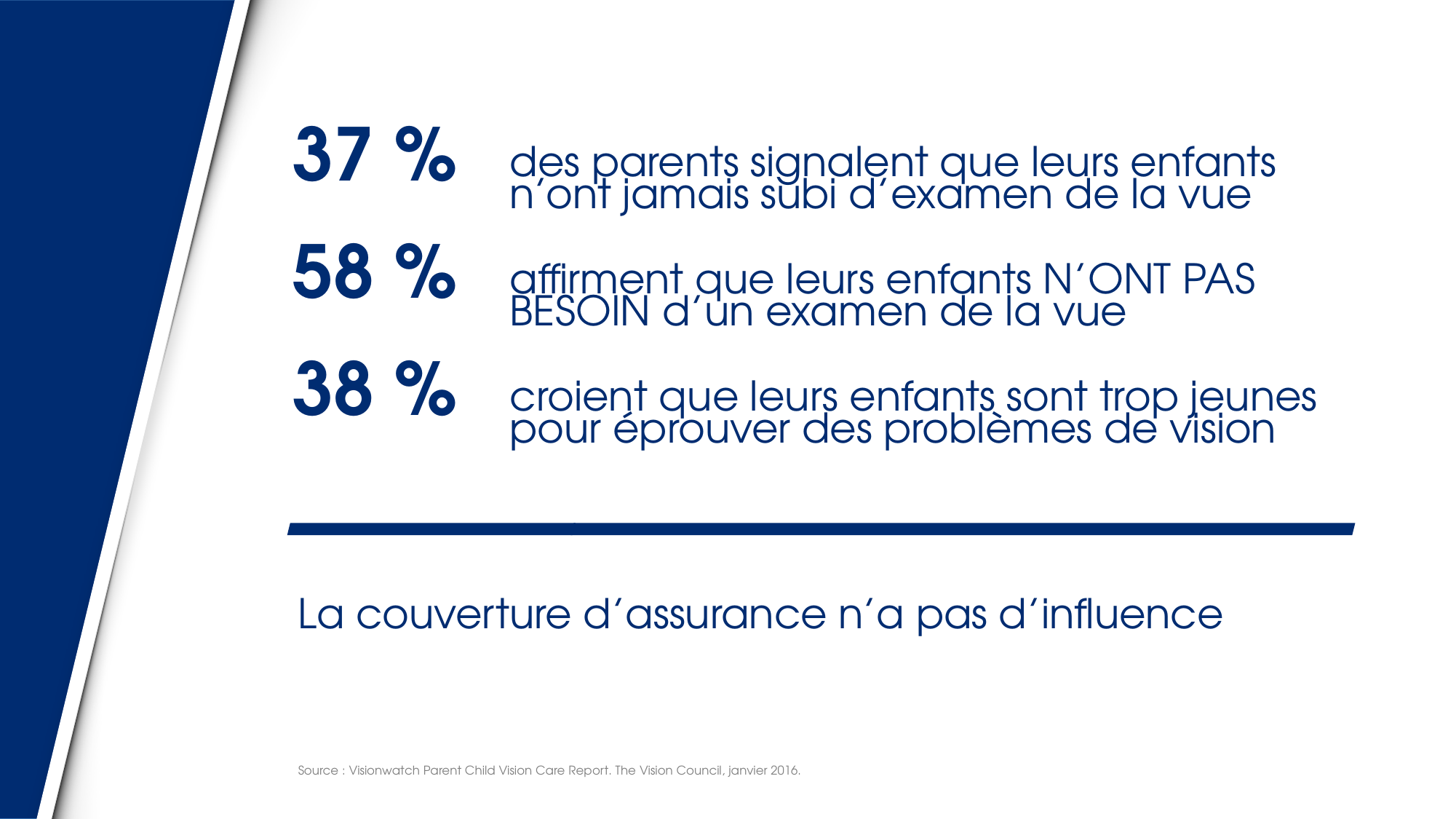

| 37 % | des parents signalent que leurs enfants n’ont jamais subi d’examen de la vue |
| --- | --- |
| 58 % | affirment que leurs enfants N’ONT PAS BESOIN d’un examen de la vue |
| 38 % | croient que leurs enfants sont trop jeunes pour éprouver des problèmes de vision |

La couverture d’assurance n’a pas d’influence
Source : Visionwatch Parent Child Vision Care Report. The Vision Council, janvier 2016.